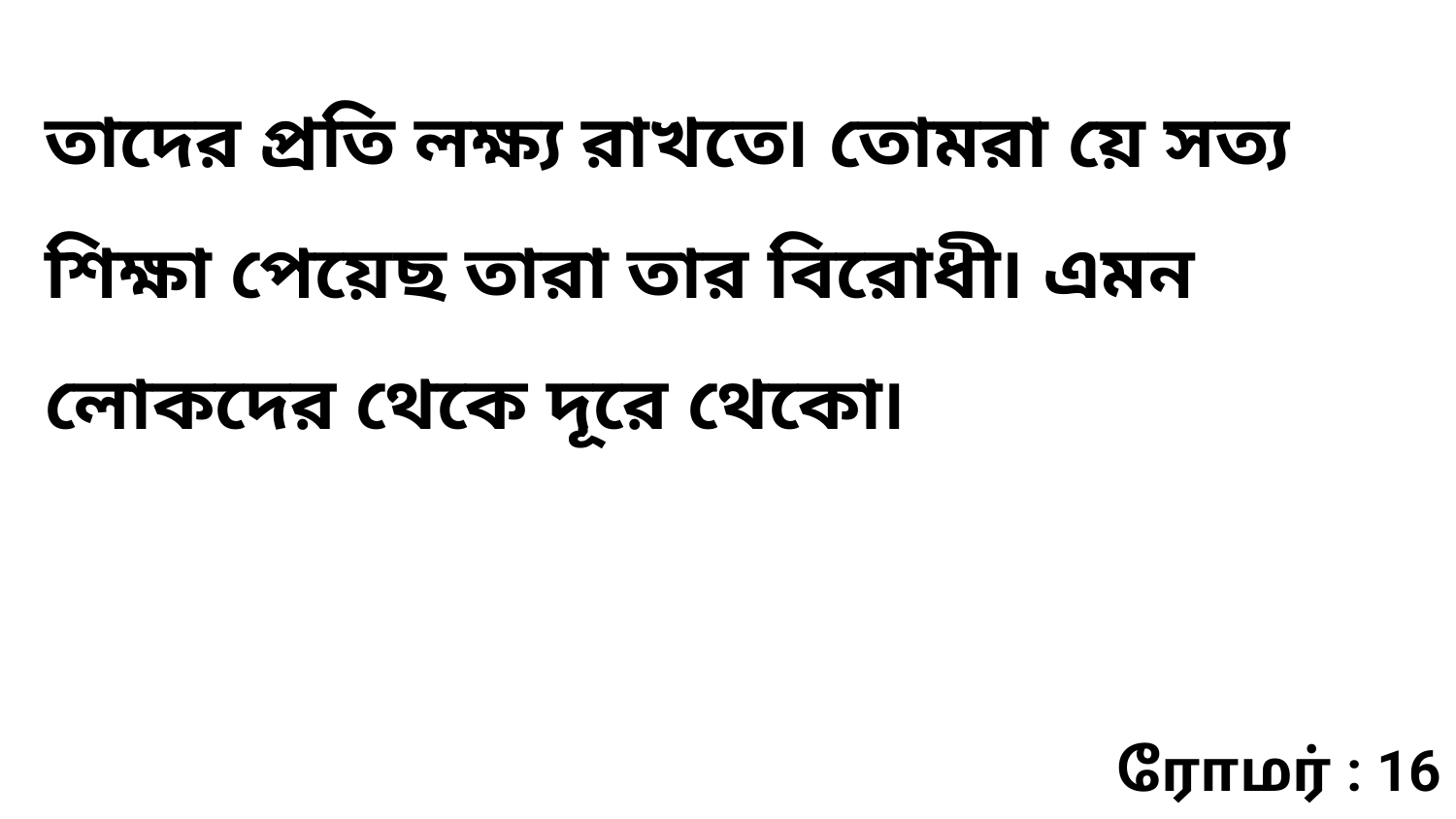

তাদের প্রতি লক্ষ্য রাখতে৷ তোমরা য়ে সত্য শিক্ষা পেয়েছ তারা তার বিরোধী৷ এমন লোকদের থেকে দূরে থেকো৷
ரோமர் : 16